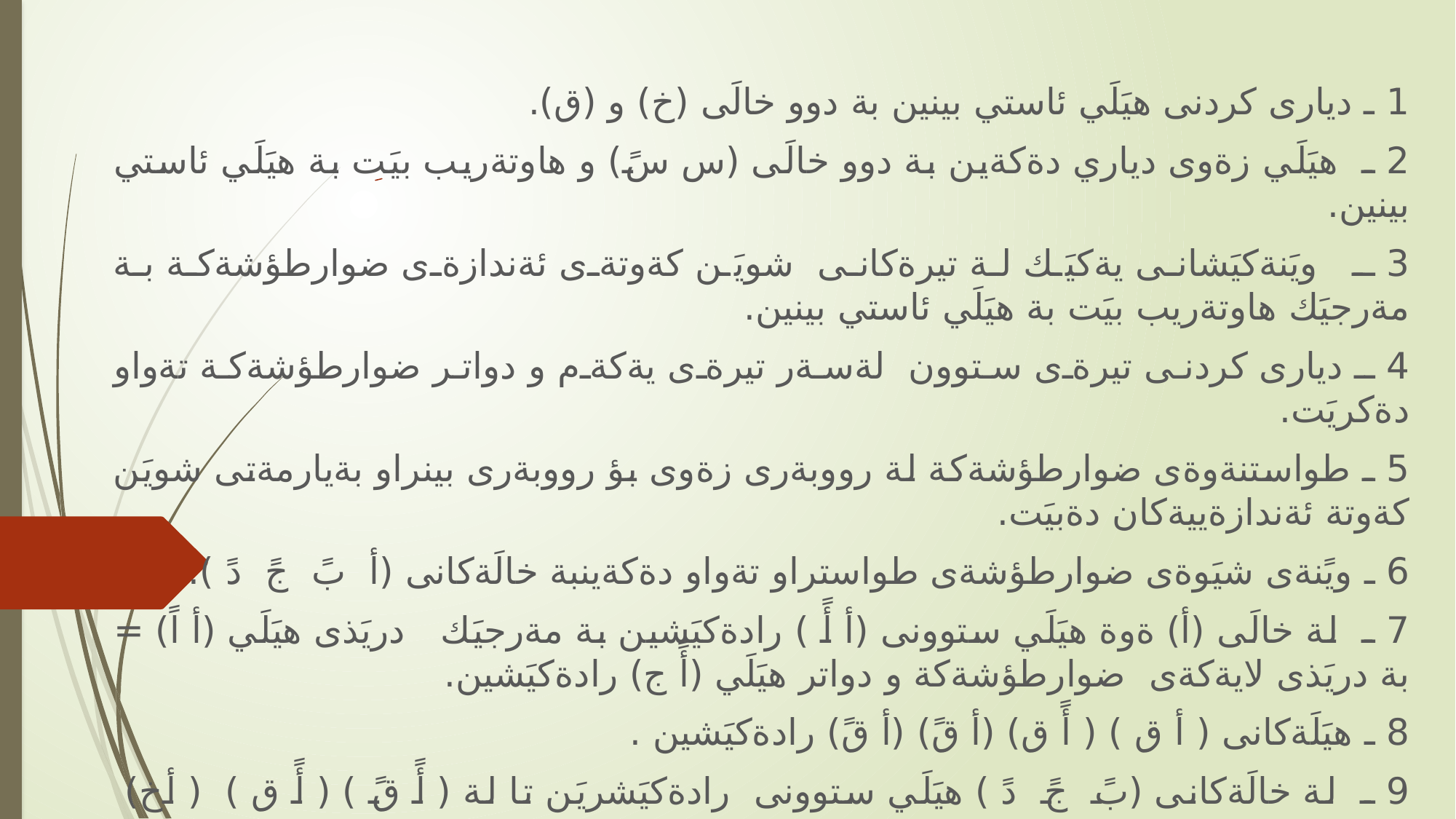

1 ـ ديارى كردنى هيَلَي ئاستي بينين بة دوو خالَى (خ) و (ق).
2 ـ  هيَلَي زةوى دياري دةكةين بة دوو خالَى (س سً) و هاوتةريب بيَت بة هيَلَي ئاستي بينين.
3 ـ   ويَنةكيَشانى يةكيَك لة تيرةكانى  شويَن كةوتةى ئةندازةى ضوارطؤشةكة بة مةرجيَك هاوتةريب بيَت بة هيَلَي ئاستي بينين.
4 ـ ديارى كردنى تيرةى ستوون  لةسةر تيرةى يةكةم و دواتر ضوارطؤشةكة تةواو دةكريَت.
5 ـ طواستنةوةى ضوارطؤشةكة لة رووبةرى زةوى بؤ رووبةرى بينراو بةيارمةتى شويَن كةوتة ئةندازةييةكان دةبيَت.
6 ـ ويًنةى شيَوةى ضوارطؤشةى طواستراو تةواو دةكةينبة خالَةكانى (أ  بً  جً  دً ).
7 ـ  لة خالَى (أ) ةوة هيَلَي ستوونى (أ أً ) رادةكيَشين بة مةرجيَك   دريَذى هيَلَي (أ اً) = بة دريَذى لايةكةى  ضوارطؤشةكة و دواتر هيَلَي (أً ج) رادةكيَشين.
8 ـ هيَلَةكانى ( أ ق ) ( أً ق) (أ قً) (أ قً) رادةكيَشين .
9 ـ  لة خالَةكانى (بً  جً  دً ) هيَلَي ستوونى  رادةكيَشريَن تا لة ( أً قً ) ( أً ق )  ( أخ)  يةكتر دةبرِن ـ